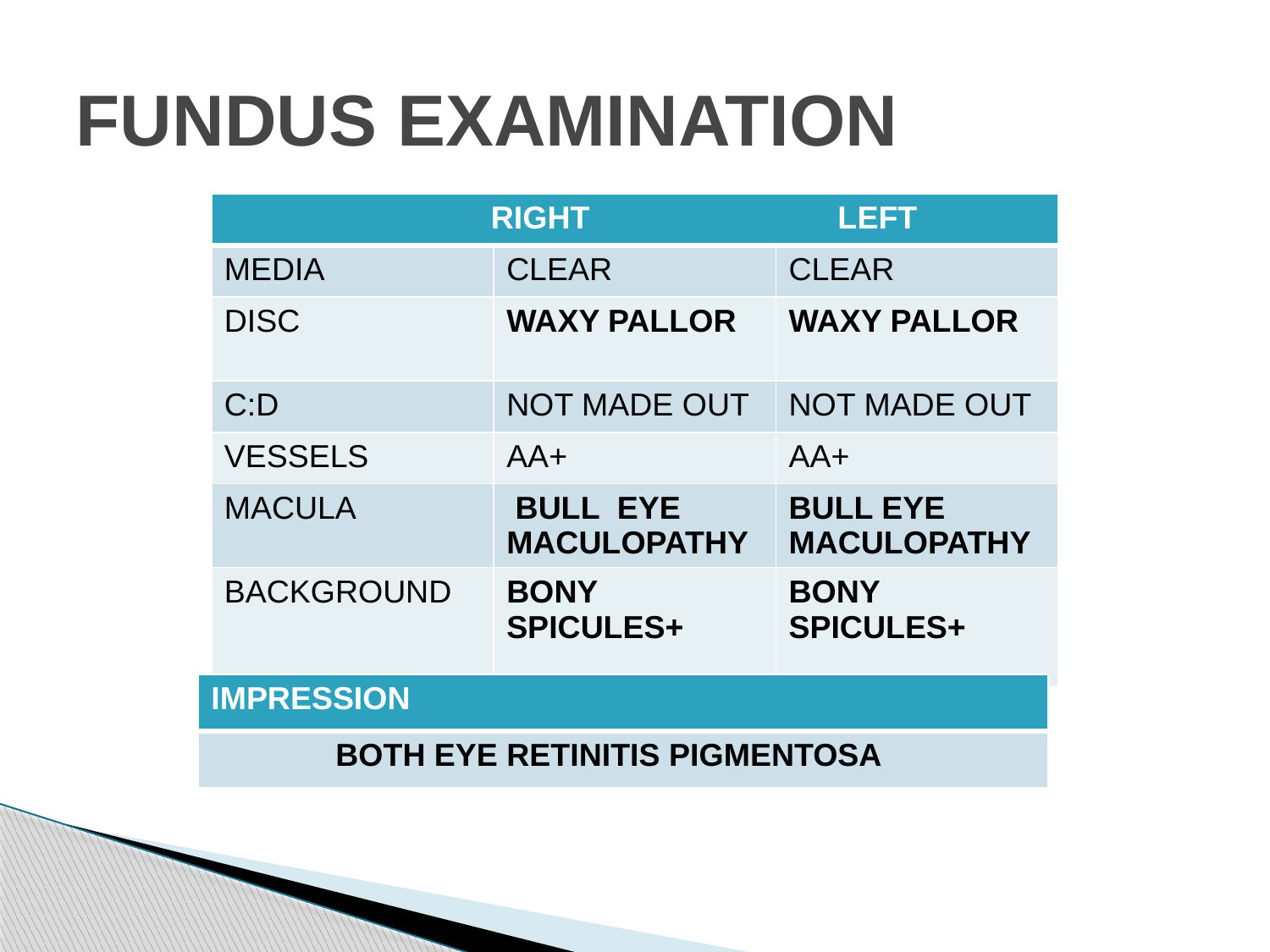

# FUNDUS EXAMINATION
|  | RIGHT | LEFT |
| --- | --- | --- |
| MEDIA | CLEAR | CLEAR |
| DISC | WAXY PALLOR | WAXY PALLOR |
| C:D | NOT MADE OUT | NOT MADE OUT |
| VESSELS | AA+ | AA+ |
| MACULA | BULL EYE MACULOPATHY | BULL EYE MACULOPATHY |
| BACKGROUND | BONY SPICULES+ | BONY SPICULES+ |
| RIGHT LEFT |
| --- |

| IMPRESSION |
| --- |
| BOTH EYE RETINITIS PIGMENTOSA |